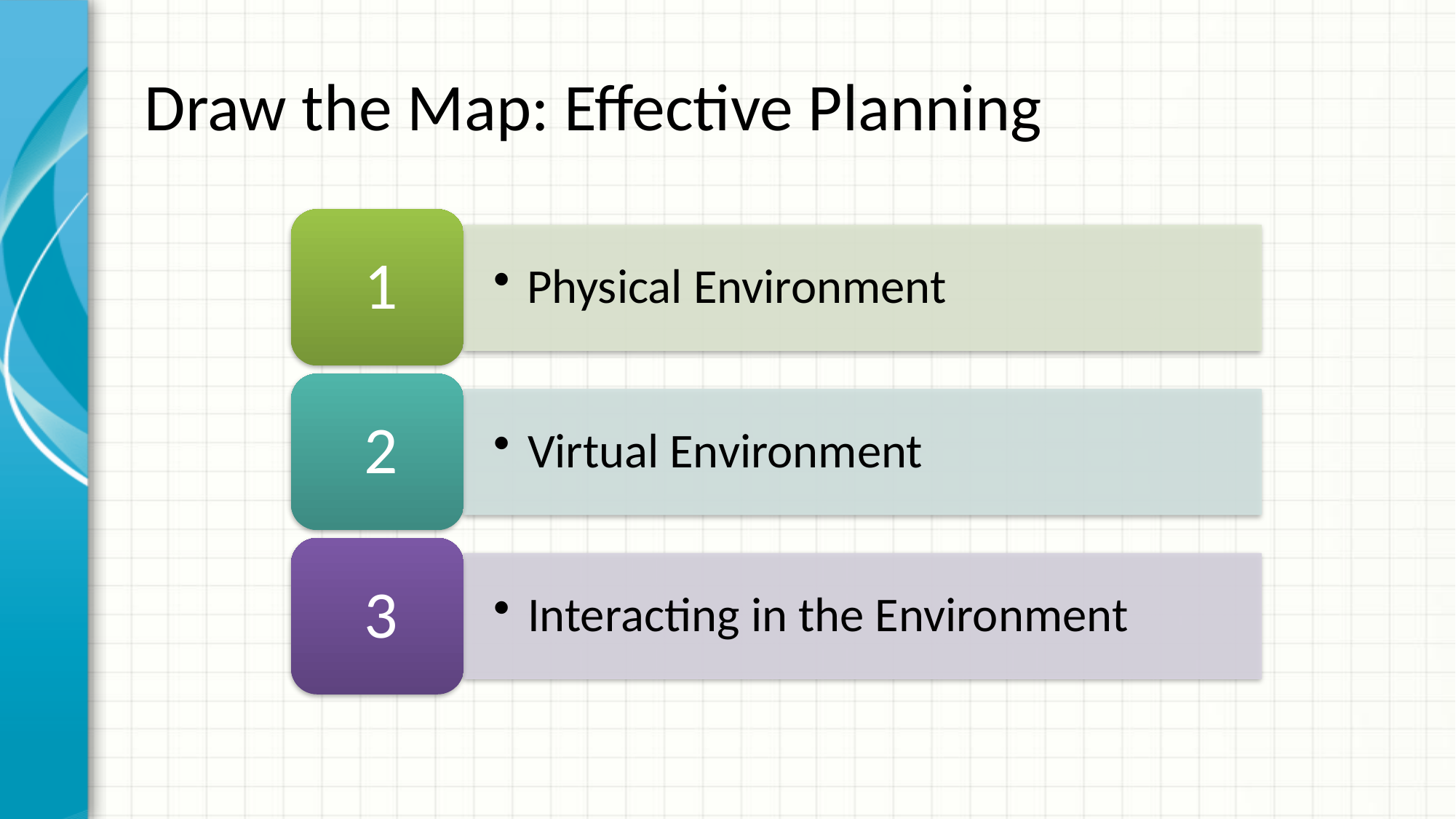

# Draw the Map: Effective Planning
Physical Environment
1
Virtual Environment
2
Interacting in the Environment
3